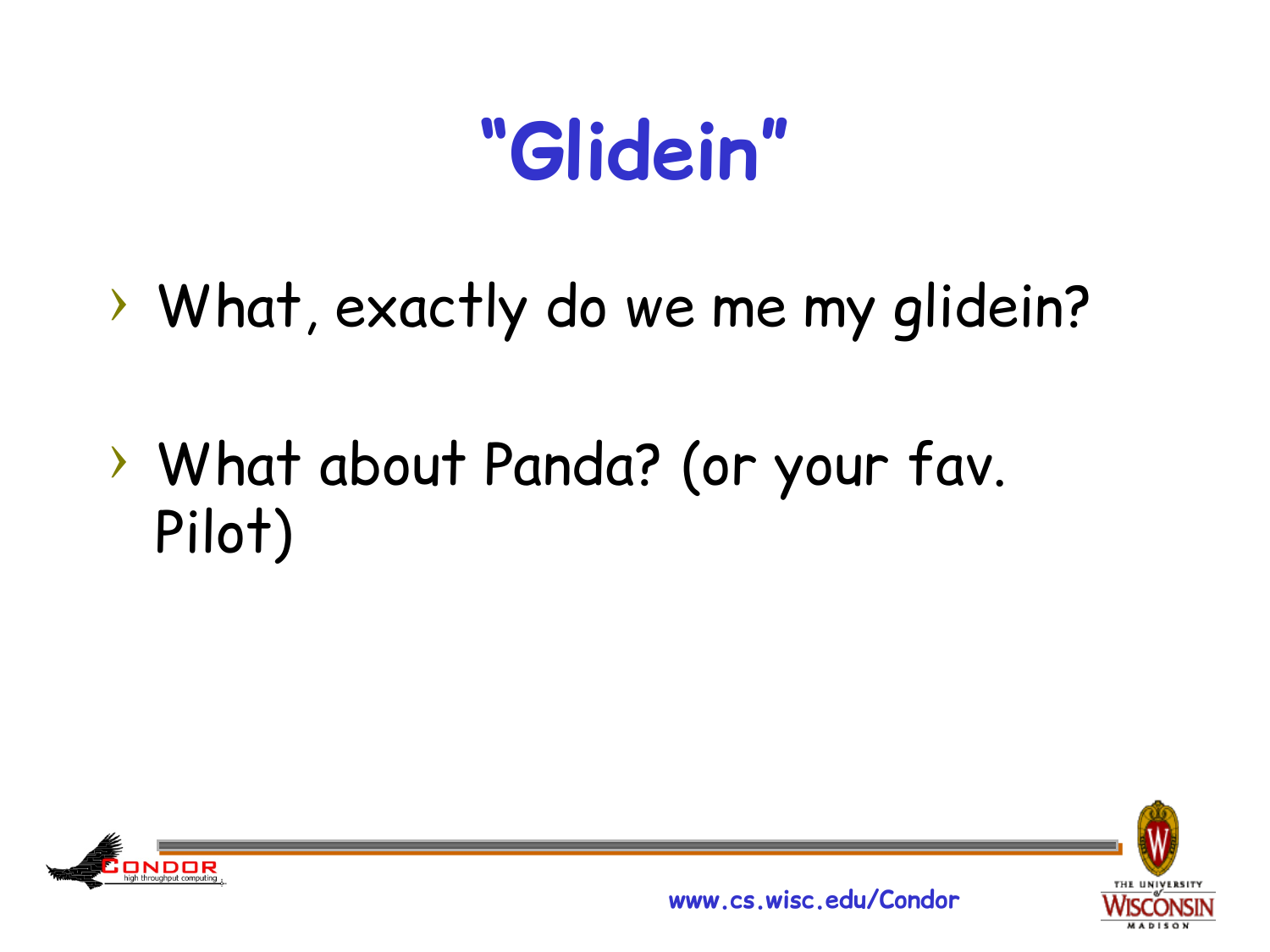

# “Glidein”
What, exactly do we me my glidein?

What about Panda? (or your fav. Pilot)